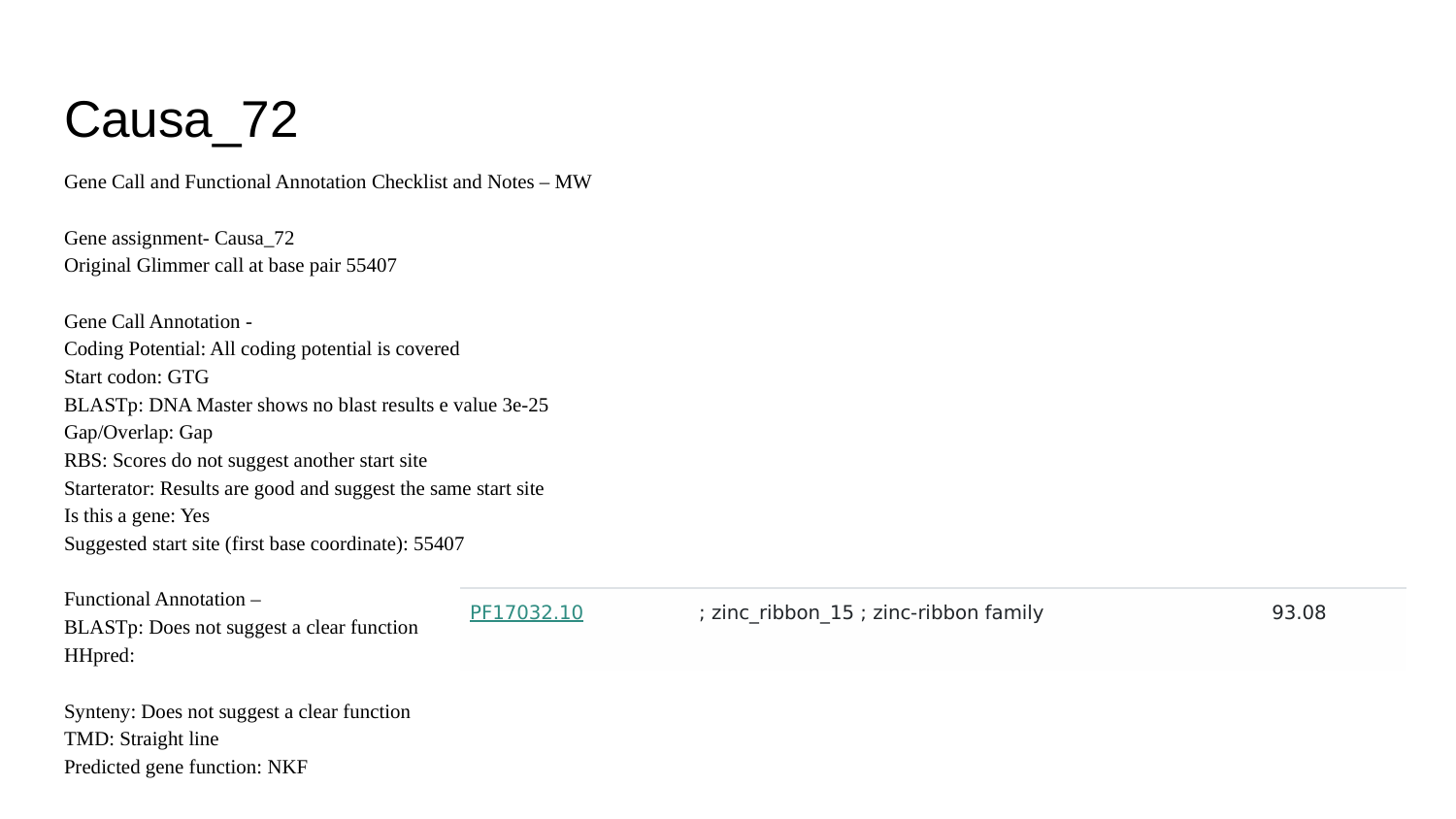

# Causa_72
Gene Call and Functional Annotation Checklist and Notes – MW

Gene assignment- Causa_72
Original Glimmer call at base pair 55407

Gene Call Annotation -
Coding Potential: All coding potential is covered
Start codon: GTG
BLASTp: DNA Master shows no blast results e value 3e-25
Gap/Overlap: Gap
RBS: Scores do not suggest another start site
Starterator: Results are good and suggest the same start site
Is this a gene: Yes
Suggested start site (first base coordinate): 55407

Functional Annotation –
BLASTp: Does not suggest a clear function
HHpred:

Synteny: Does not suggest a clear function
TMD: Straight line
Predicted gene function: NKF

| PF17032.10 | ; zinc\_ribbon\_15 ; zinc-ribbon family | 93.08 |
| --- | --- | --- |